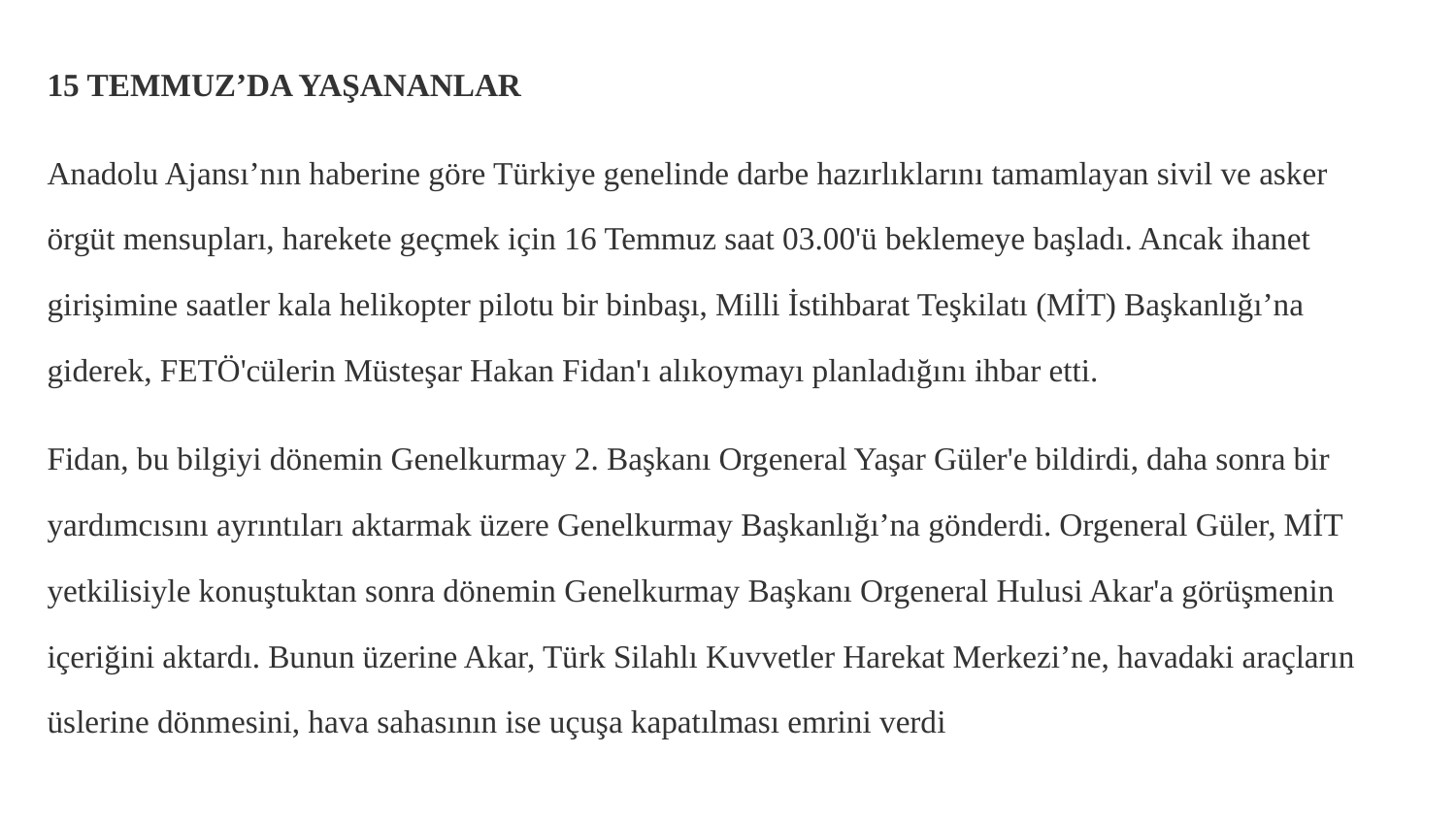

15 TEMMUZ’DA YAŞANANLAR
Anadolu Ajansı’nın haberine göre Türkiye genelinde darbe hazırlıklarını tamamlayan sivil ve asker örgüt mensupları, harekete geçmek için 16 Temmuz saat 03.00'ü beklemeye başladı. Ancak ihanet girişimine saatler kala helikopter pilotu bir binbaşı, Milli İstihbarat Teşkilatı (MİT) Başkanlığı’na giderek, FETÖ'cülerin Müsteşar Hakan Fidan'ı alıkoymayı planladığını ihbar etti.
Fidan, bu bilgiyi dönemin Genelkurmay 2. Başkanı Orgeneral Yaşar Güler'e bildirdi, daha sonra bir yardımcısını ayrıntıları aktarmak üzere Genelkurmay Başkanlığı’na gönderdi. Orgeneral Güler, MİT yetkilisiyle konuştuktan sonra dönemin Genelkurmay Başkanı Orgeneral Hulusi Akar'a görüşmenin içeriğini aktardı. Bunun üzerine Akar, Türk Silahlı Kuvvetler Harekat Merkezi’ne, havadaki araçların üslerine dönmesini, hava sahasının ise uçuşa kapatılması emrini verdi